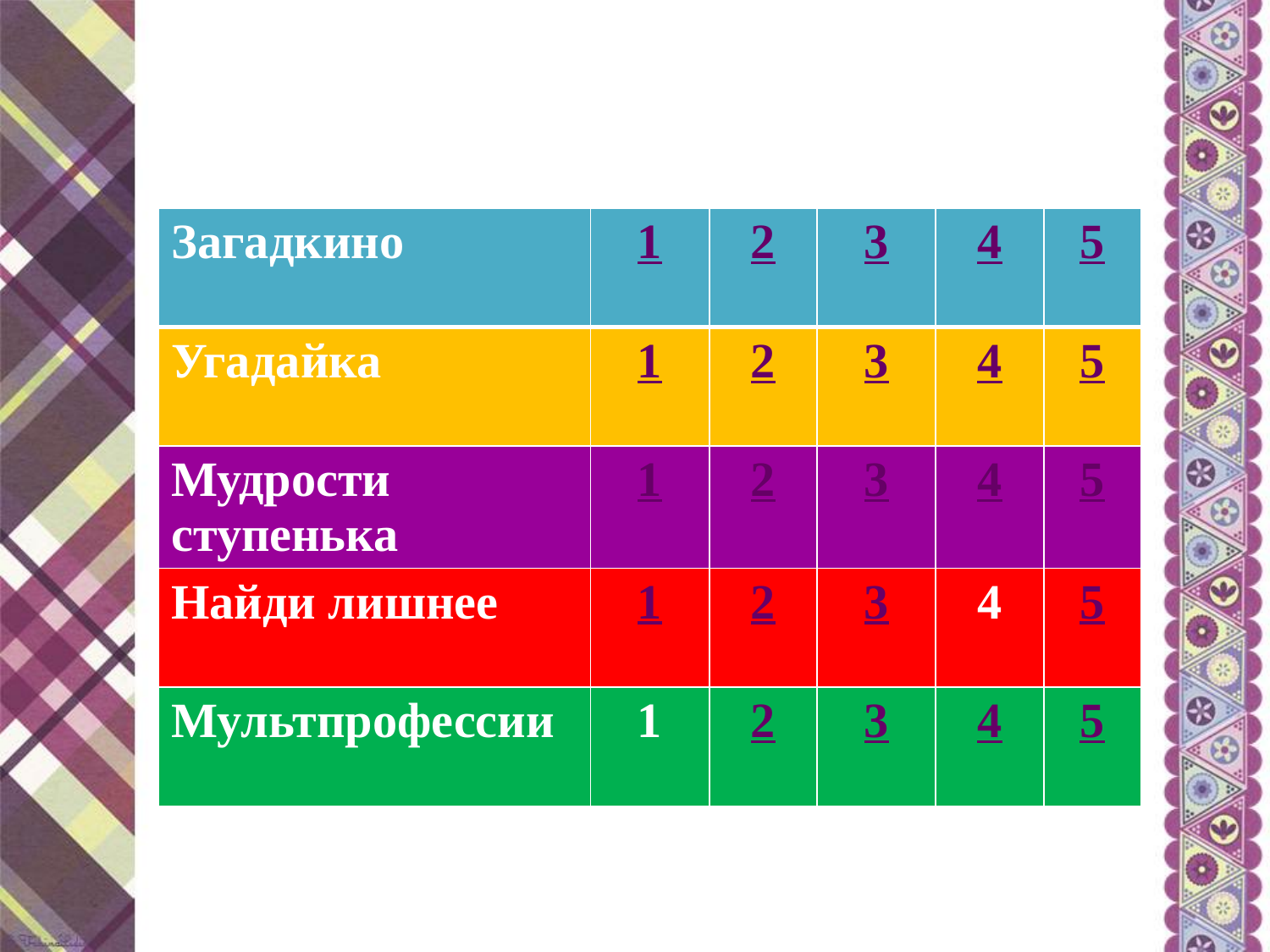

#
| Загадкино | 1 | 2 | 3 | 4 | 5 |
| --- | --- | --- | --- | --- | --- |
| Угадайка | 1 | 2 | 3 | 4 | 5 |
| Мудрости ступенька | 1 | 2 | 3 | 4 | 5 |
| Найди лишнее | 1 | 2 | 3 | 4 | 5 |
| Мультпрофессии | 1 | 2 | 3 | 4 | 5 |